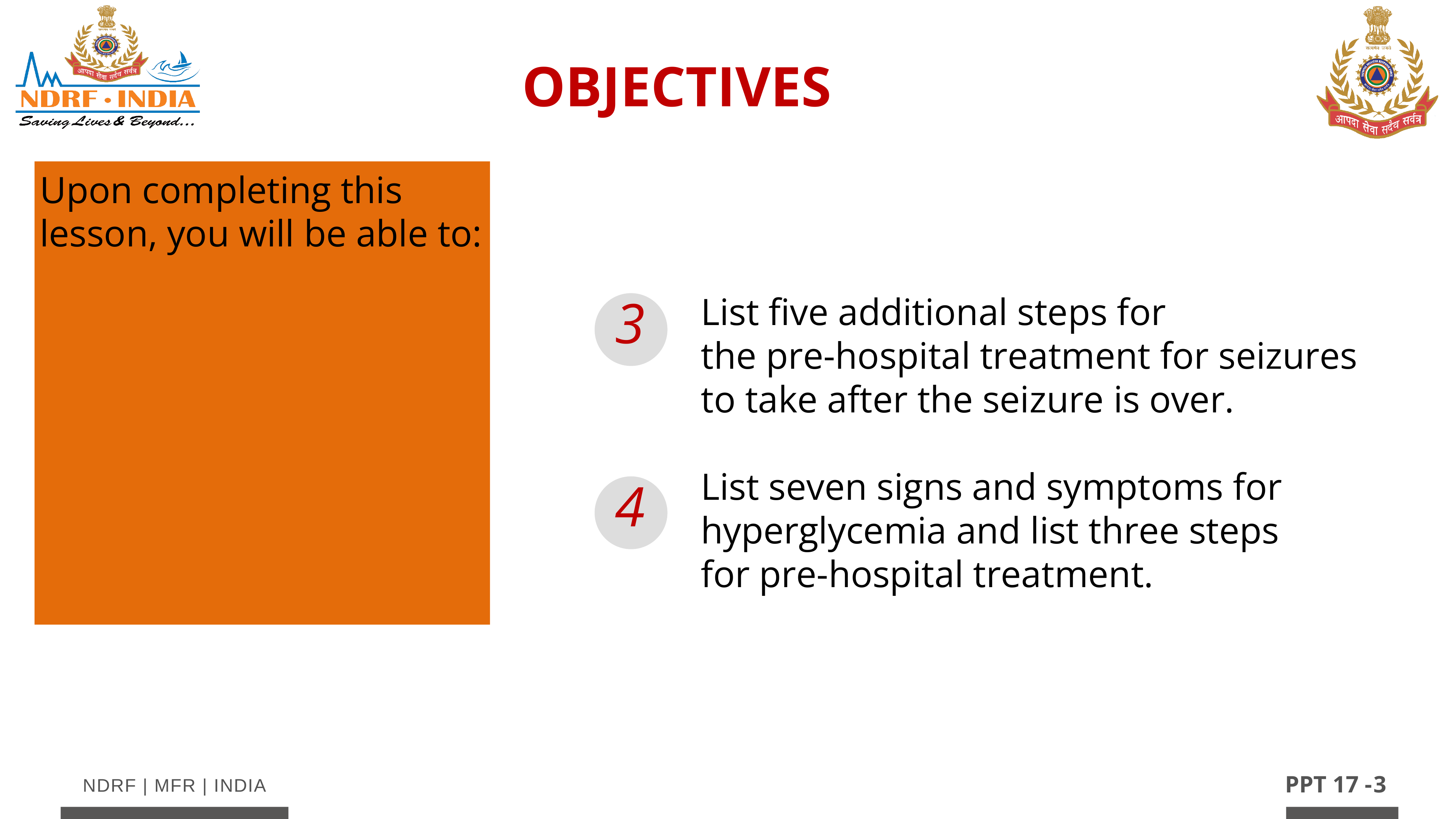

OBJECTIVES
Upon completing this lesson, you will be able to:
3

List five additional steps for
the pre-hospital treatment for seizures to take after the seizure is over.

List seven signs and symptoms for hyperglycemia and list three steps
for pre-hospital treatment.
4

3